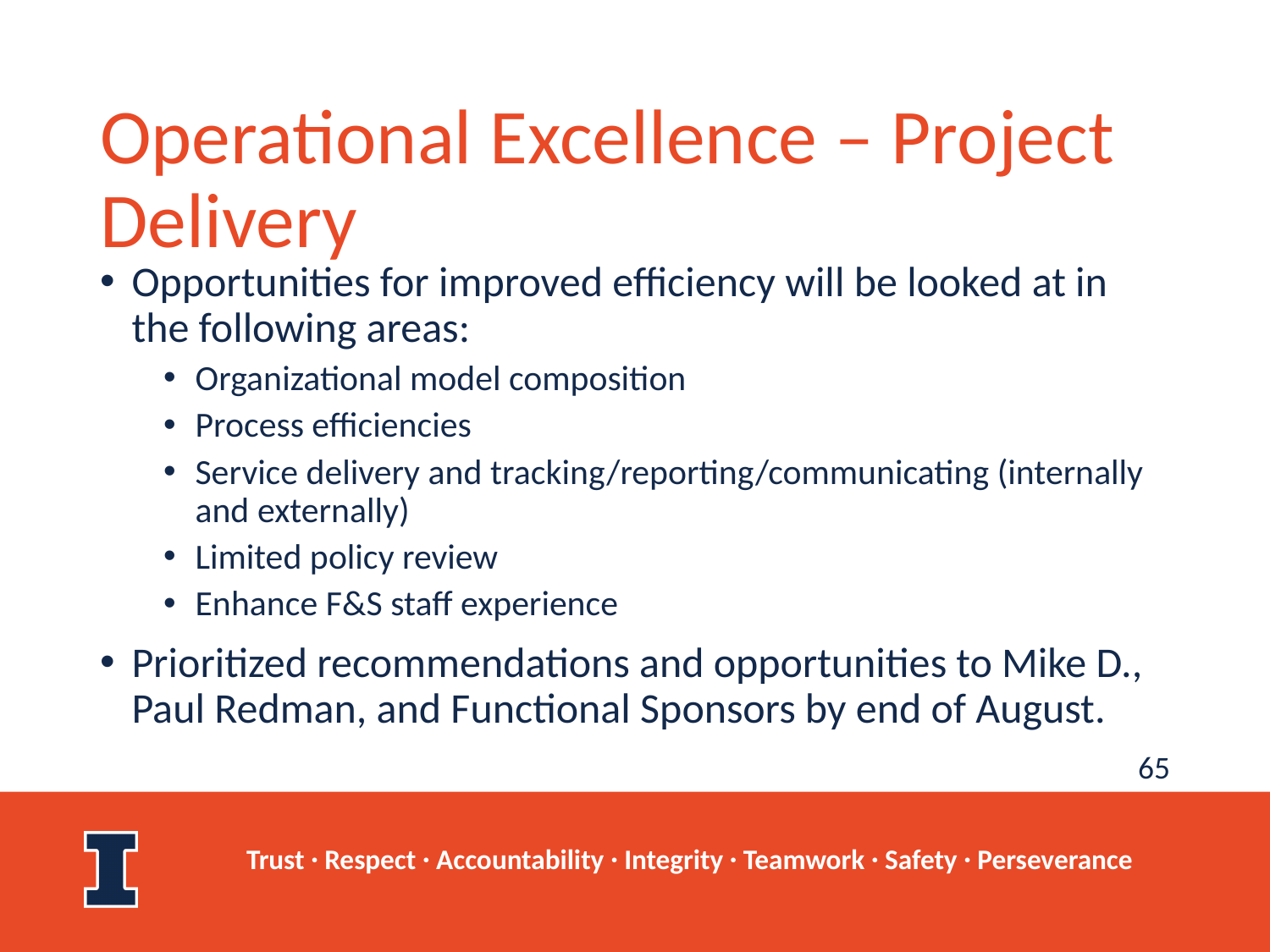

# Operational Excellence – Project Delivery
Opportunities for improved efficiency will be looked at in the following areas:
Organizational model composition
Process efficiencies
Service delivery and tracking/reporting/communicating (internally and externally)
Limited policy review
Enhance F&S staff experience
Prioritized recommendations and opportunities to Mike D., Paul Redman, and Functional Sponsors by end of August.
65